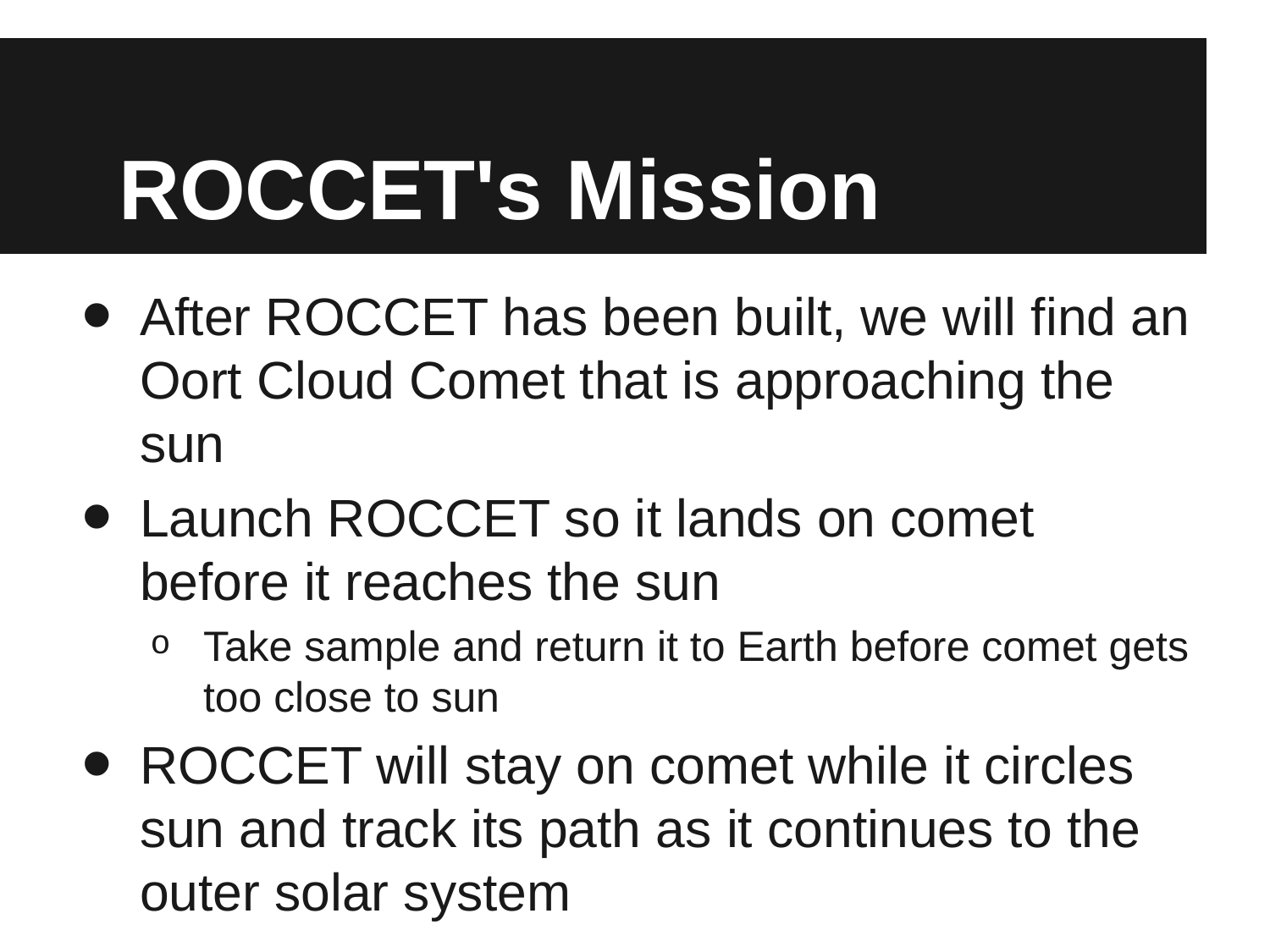

# ROCCET's Mission
After ROCCET has been built, we will find an Oort Cloud Comet that is approaching the sun
Launch ROCCET so it lands on comet before it reaches the sun
Take sample and return it to Earth before comet gets too close to sun
ROCCET will stay on comet while it circles sun and track its path as it continues to the outer solar system